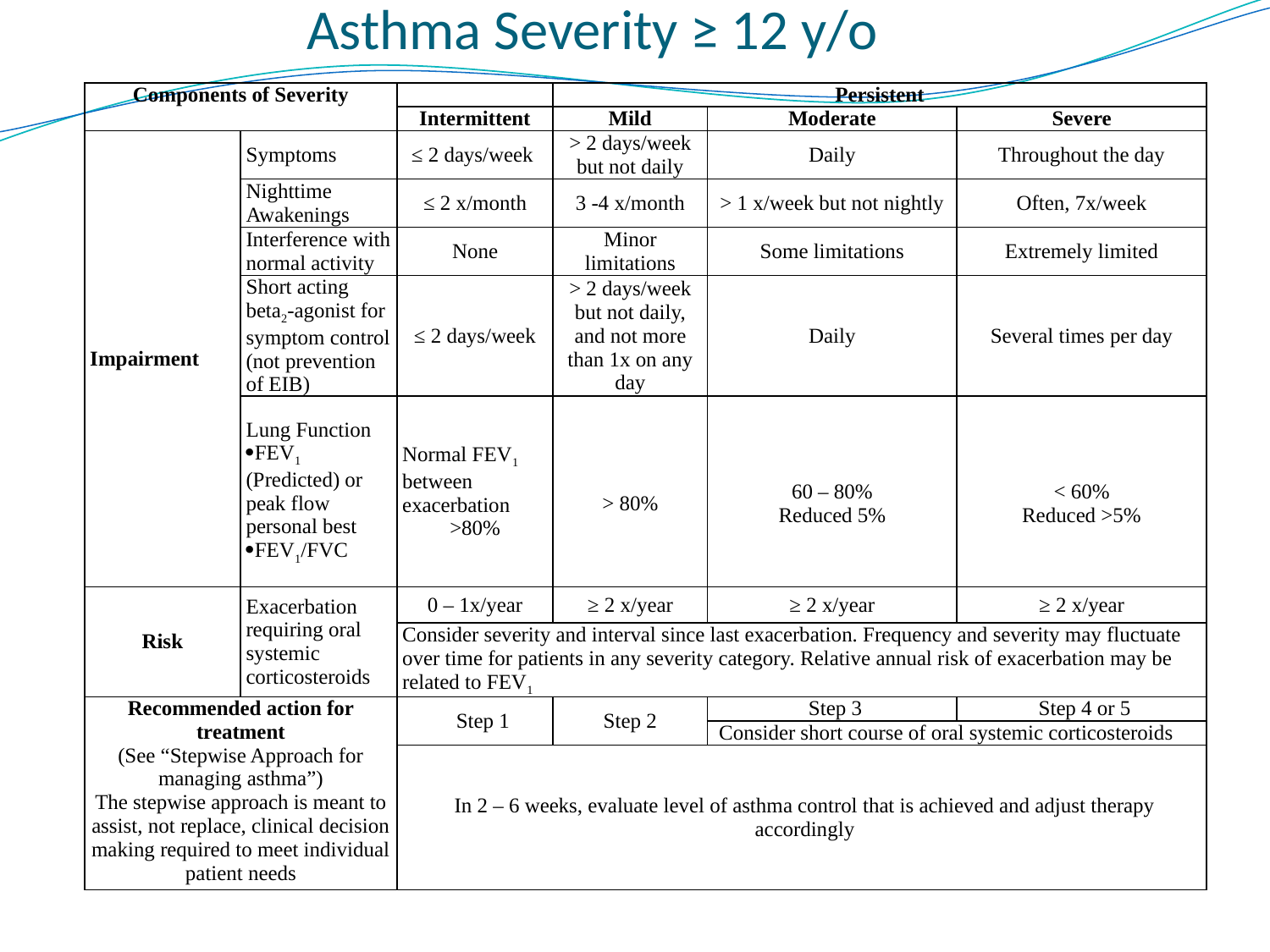

# Asthma Severity ≥ 12 y/o
| Components of Severity |  |  | Persistent |  |  |
| --- | --- | --- | --- | --- | --- |
|  |  | Intermittent | Mild | Moderate | Severe |
| Impairment | Symptoms | ≤ 2 days/week | > 2 days/week but not daily | Daily | Throughout the day |
|  | Nighttime Awakenings | ≤ 2 x/month | 3 -4 x/month | > 1 x/week but not nightly | Often, 7x/week |
|  | Interference with normal activity | None | Minor limitations | Some limitations | Extremely limited |
|  | Short acting beta2-agonist for symptom control (not prevention of EIB) | ≤ 2 days/week | > 2 days/week but not daily, and not more than 1x on any day | Daily | Several times per day |
|  | Lung Function FEV1 (Predicted) or peak flow personal best FEV1/FVC | Normal FEV1 between exacerbation >80% | > 80% | 60 – 80% Reduced 5% | < 60% Reduced >5% |
| Risk | Exacerbation requiring oral systemic corticosteroids | 0 – 1x/year | ≥ 2 x/year | ≥ 2 x/year | ≥ 2 x/year |
|  |  | Consider severity and interval since last exacerbation. Frequency and severity may fluctuate over time for patients in any severity category. Relative annual risk of exacerbation may be related to FEV1 |  |  |  |
| Recommended action for treatment (See “Stepwise Approach for managing asthma”) The stepwise approach is meant to assist, not replace, clinical decision making required to meet individual patient needs |  | Step 1 | Step 2 | Step 3 | Step 4 or 5 |
|  |  |  |  | Consider short course of oral systemic corticosteroids |  |
|  |  | In 2 – 6 weeks, evaluate level of asthma control that is achieved and adjust therapy accordingly |  |  |  |